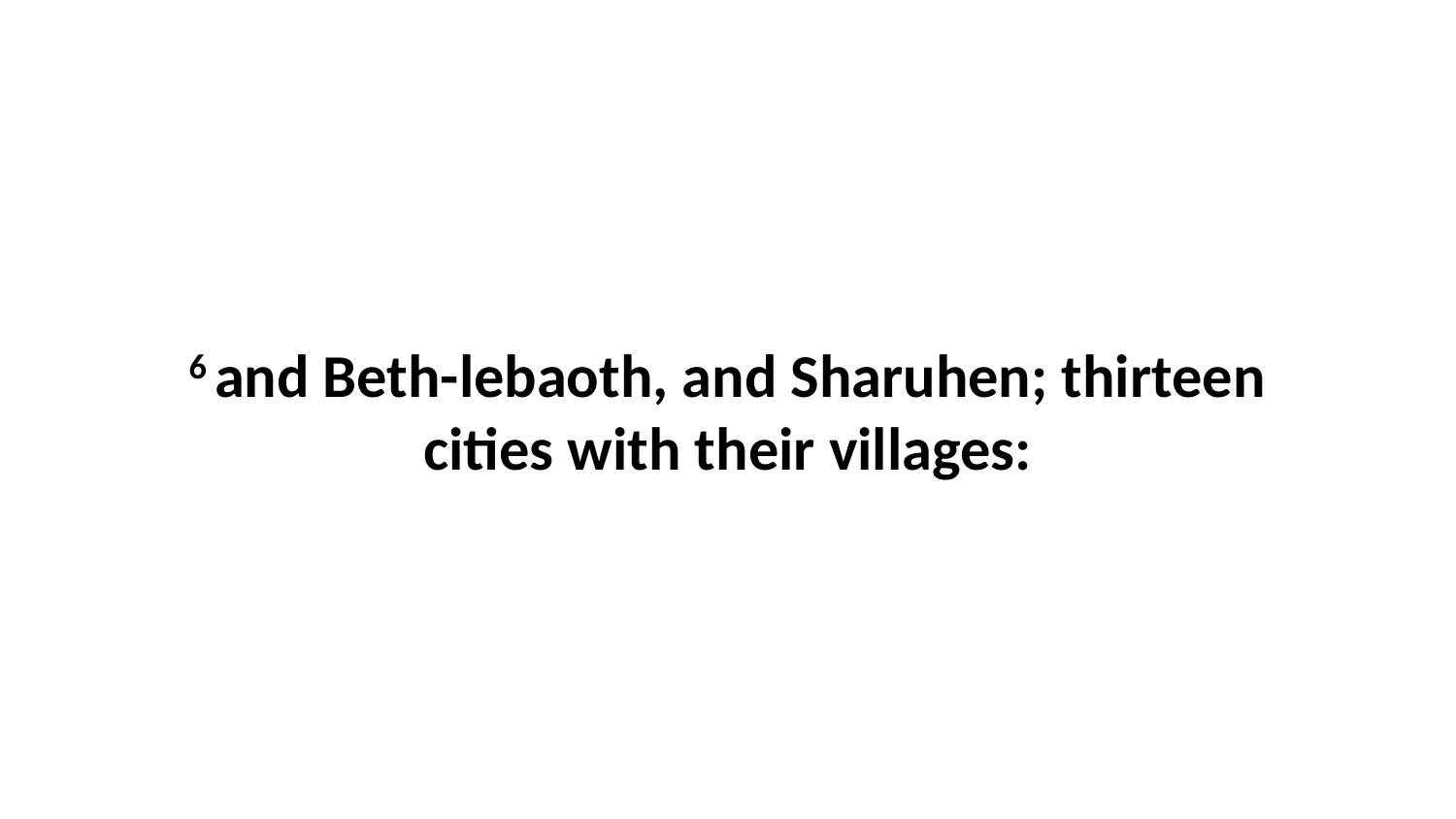

6 and Beth-lebaoth, and Sharuhen; thirteen cities with their villages: